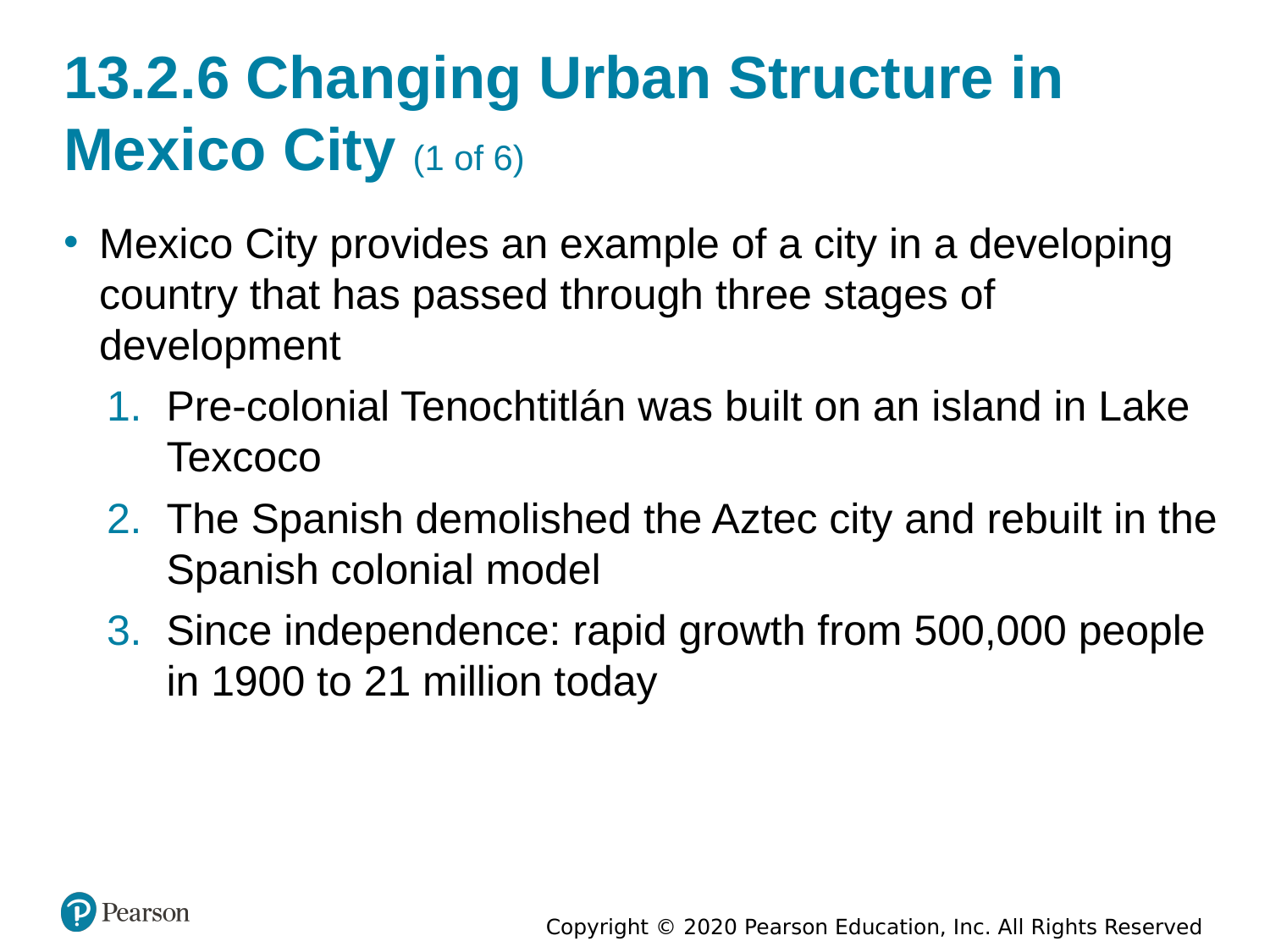

# 13.2.6 Changing Urban Structure in Mexico City (1 of 6)
Mexico City provides an example of a city in a developing country that has passed through three stages of development
Pre-colonial Tenochtitlán was built on an island in Lake Texcoco
The Spanish demolished the Aztec city and rebuilt in the Spanish colonial model
Since independence: rapid growth from 500,000 people in 1900 to 21 million today